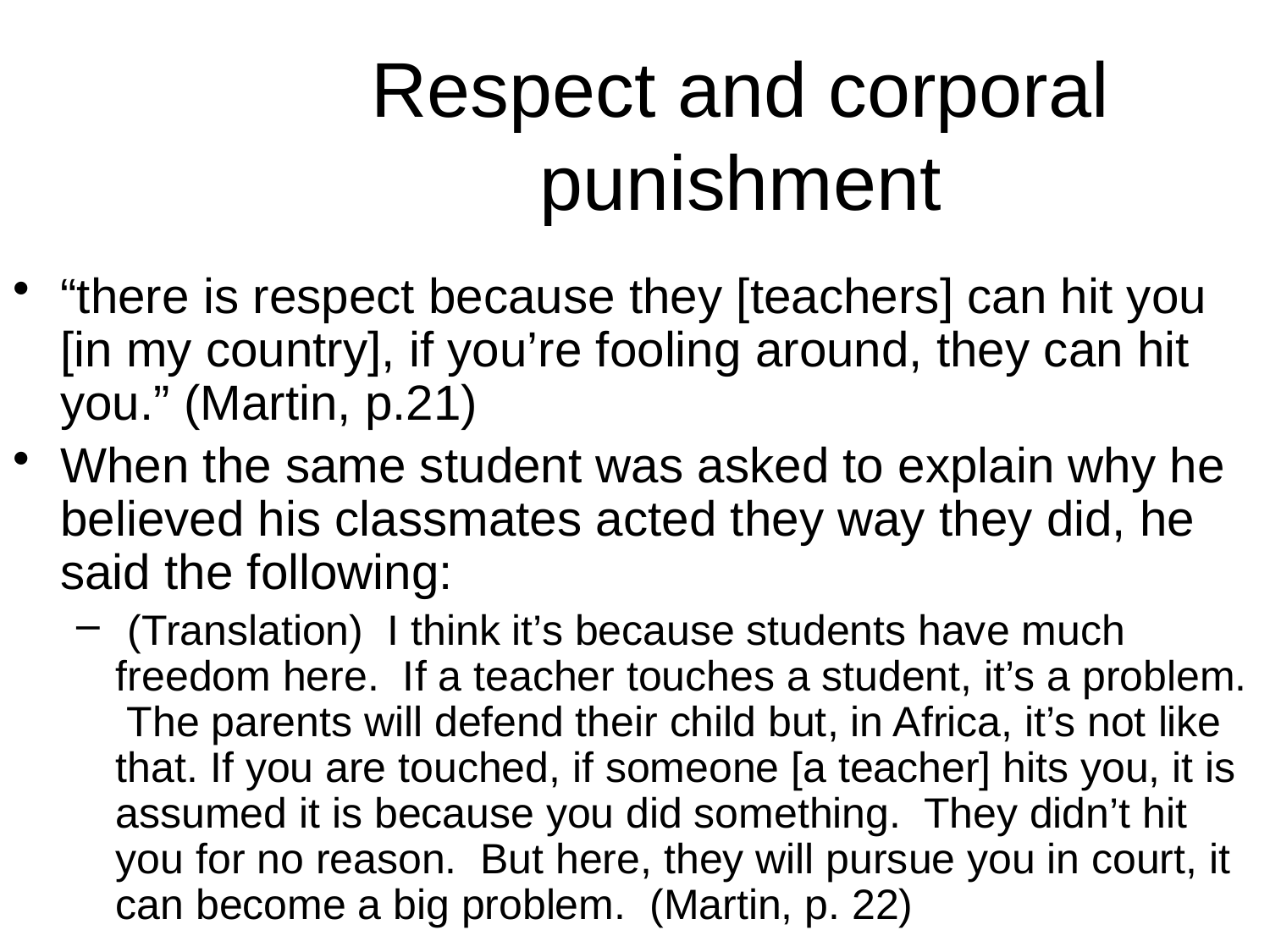

# Respect and corporal punishment
“there is respect because they [teachers] can hit you [in my country], if you’re fooling around, they can hit you.” (Martin, p.21)
When the same student was asked to explain why he believed his classmates acted they way they did, he said the following:
 (Translation)  I think it’s because students have much freedom here.  If a teacher touches a student, it’s a problem.  The parents will defend their child but, in Africa, it’s not like that. If you are touched, if someone [a teacher] hits you, it is assumed it is because you did something.  They didn’t hit you for no reason.  But here, they will pursue you in court, it can become a big problem.  (Martin, p. 22)